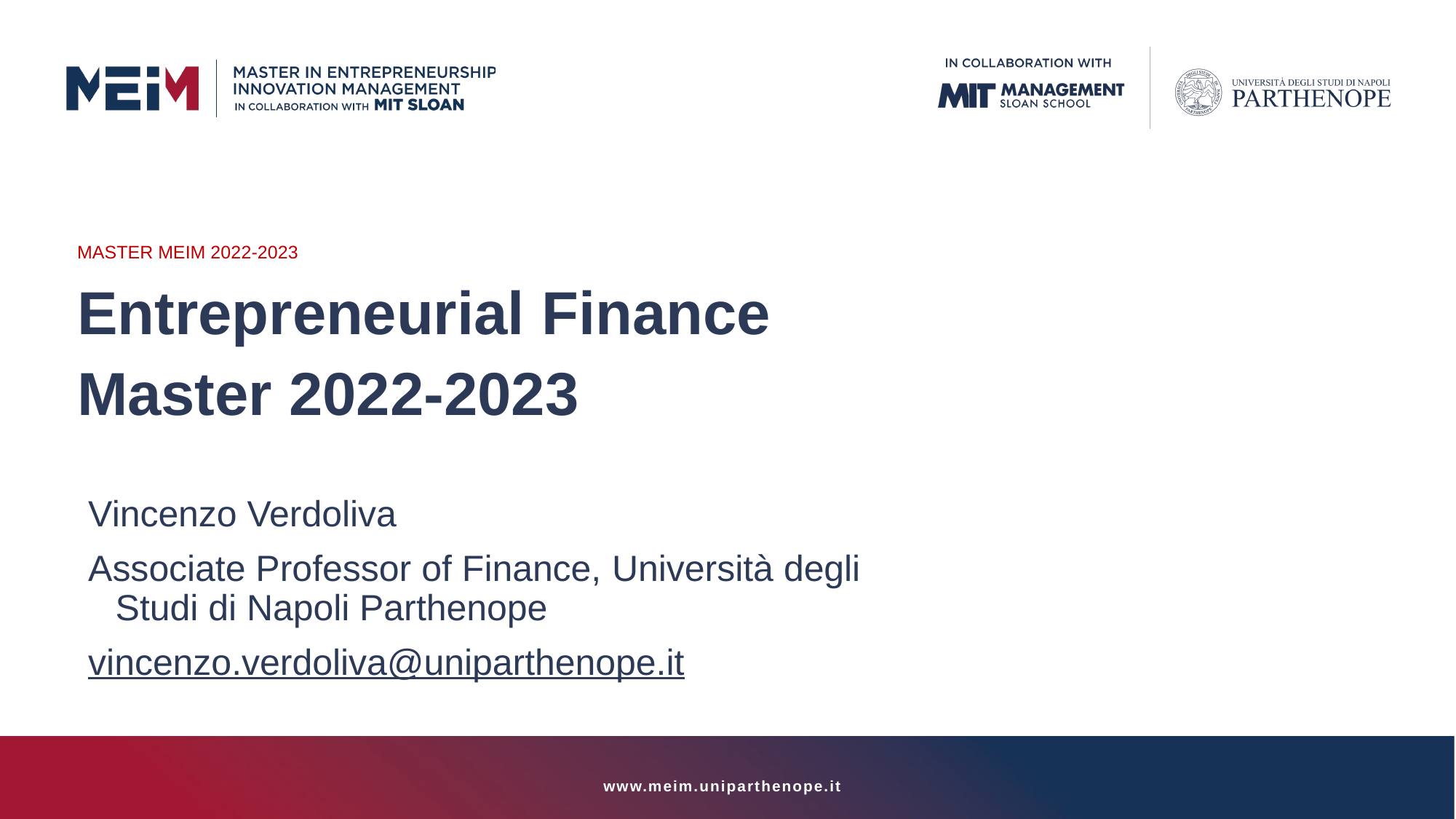

MASTER MEIM 2022-2023
Entrepreneurial Finance
Master 2022-2023
Vincenzo Verdoliva
Associate Professor of Finance, Università degli Studi di Napoli Parthenope
vincenzo.verdoliva@uniparthenope.it